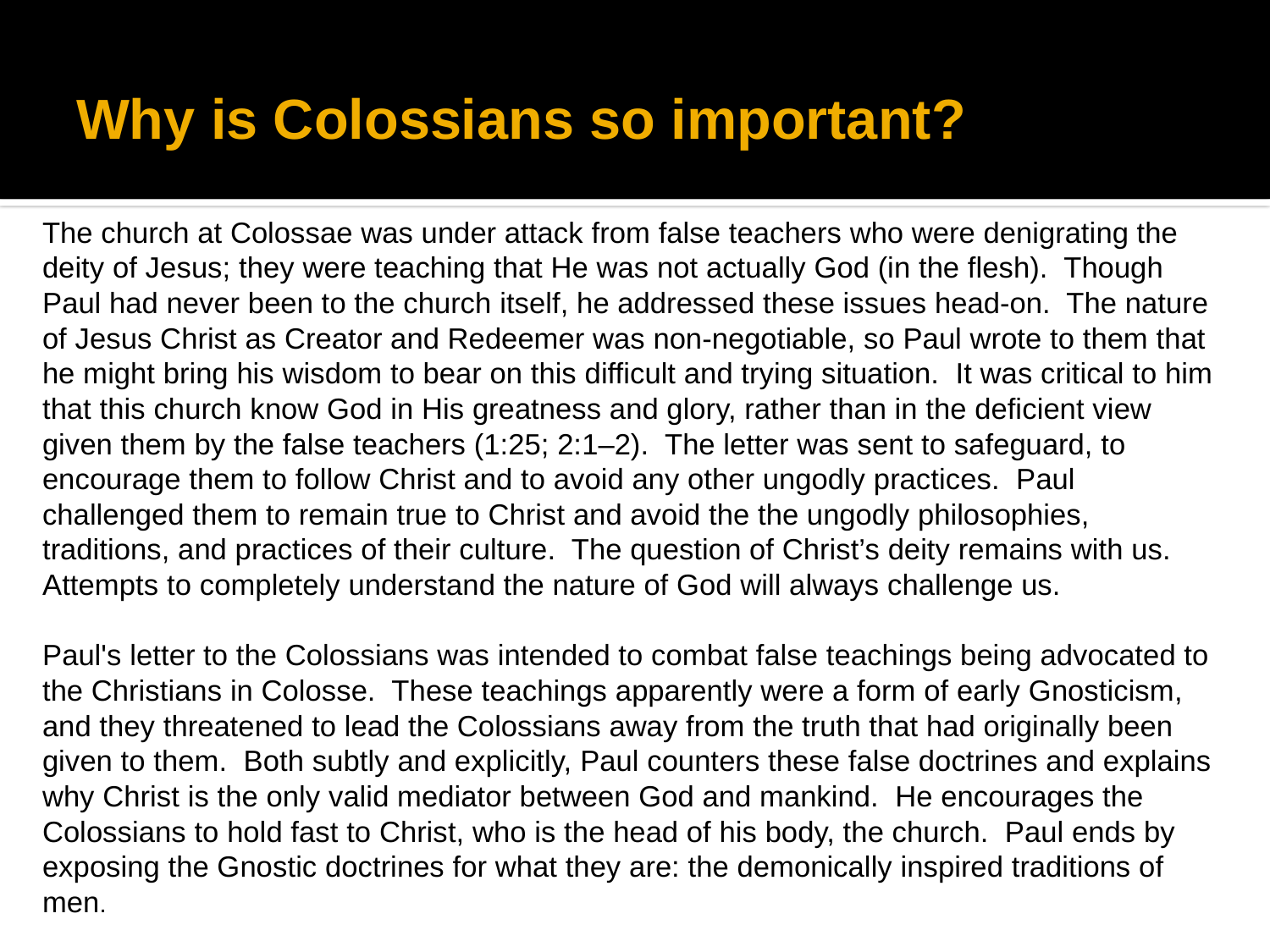

# Why is Colossians so important?
The church at Colossae was under attack from false teachers who were denigrating the deity of Jesus; they were teaching that He was not actually God (in the flesh).  Though Paul had never been to the church itself, he addressed these issues head-on.  The nature of Jesus Christ as Creator and Redeemer was non-negotiable, so Paul wrote to them that he might bring his wisdom to bear on this difficult and trying situation.  It was critical to him that this church know God in His greatness and glory, rather than in the deficient view given them by the false teachers (1:25; 2:1–2).  The letter was sent to safeguard, to encourage them to follow Christ and to avoid any other ungodly practices.  Paul challenged them to remain true to Christ and avoid the the ungodly philosophies, traditions, and practices of their culture.  The question of Christ’s deity remains with us.  Attempts to completely understand the nature of God will always challenge us.

Paul's letter to the Colossians was intended to combat false teachings being advocated to the Christians in Colosse.  These teachings apparently were a form of early Gnosticism, and they threatened to lead the Colossians away from the truth that had originally been given to them.  Both subtly and explicitly, Paul counters these false doctrines and explains why Christ is the only valid mediator between God and mankind.  He encourages the Colossians to hold fast to Christ, who is the head of his body, the church.  Paul ends by exposing the Gnostic doctrines for what they are: the demonically inspired traditions of men.